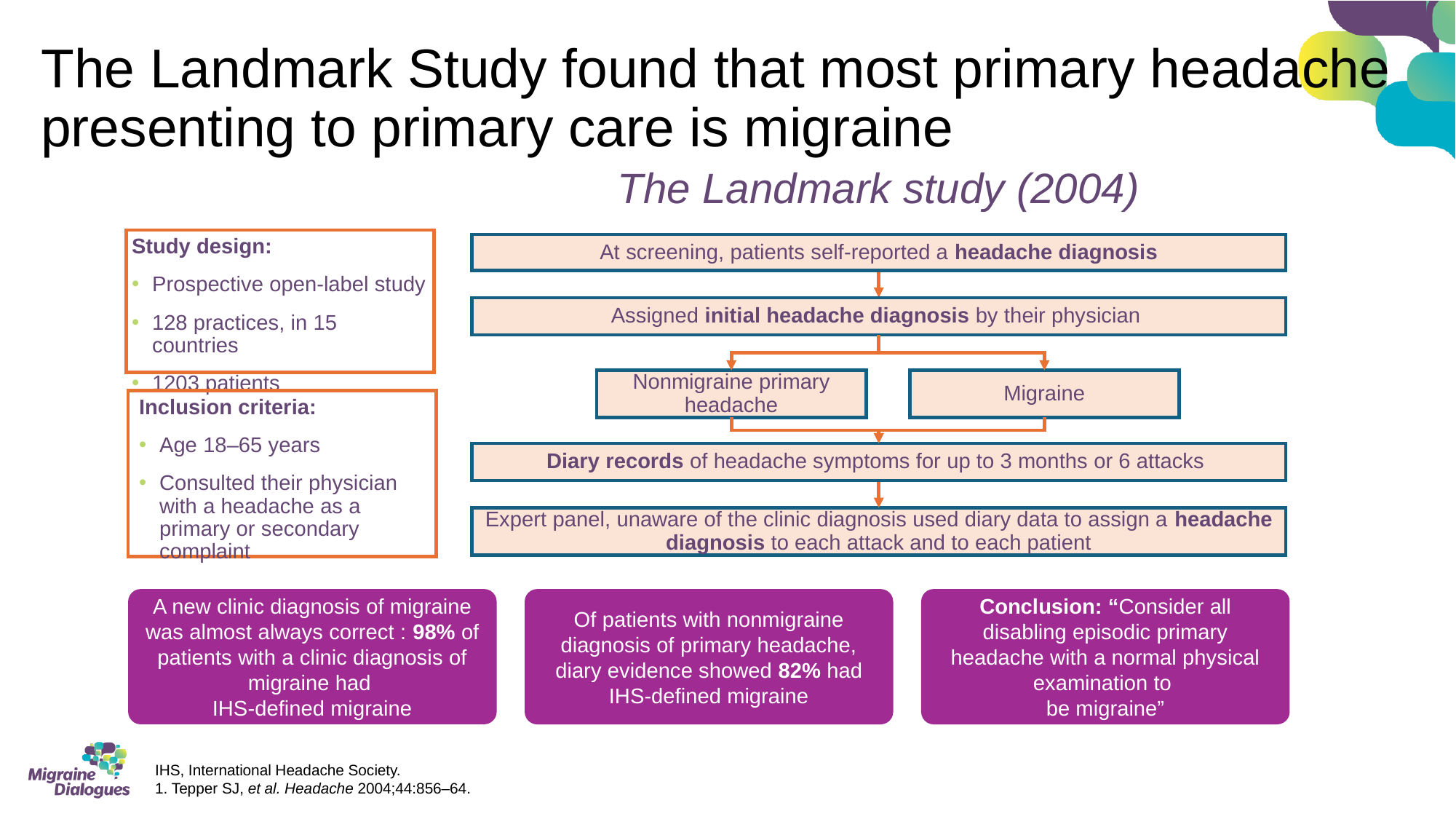

# The Landmark Study found that most primary headache presenting to primary care is migraine
The Landmark study (2004)
Study design:
Prospective open-label study
128 practices, in 15 countries
1203 patients

At screening, patients self-reported a headache diagnosis
Assigned initial headache diagnosis by their physician
Nonmigraine primary headache
Migraine
Diary records of headache symptoms for up to 3 months or 6 attacks
Expert panel, unaware of the clinic diagnosis used diary data to assign a headache diagnosis to each attack and to each patient
Inclusion criteria:
Age 18–65 years
Consulted their physician with a headache as a primary or secondary complaint

A new clinic diagnosis of migraine was almost always correct : 98% of patients with a clinic diagnosis of migraine had
IHS-defined migraine
Of patients with nonmigraine diagnosis of primary headache, diary evidence showed 82% had IHS-defined migraine
Conclusion: “Consider all disabling episodic primary headache with a normal physical examination to
be migraine”
IHS, International Headache Society.
1. Tepper SJ, et al. Headache 2004;44:856–64.